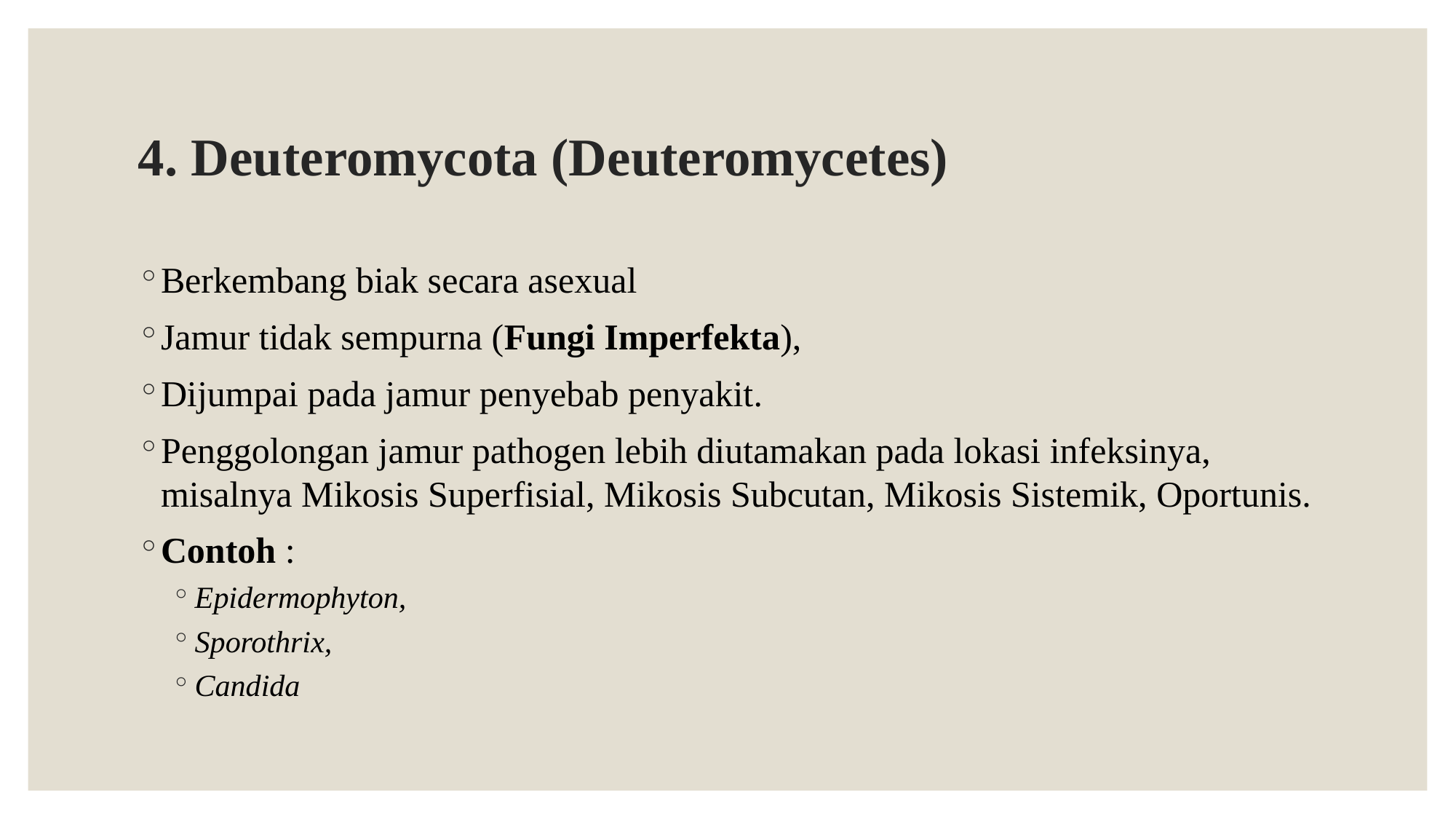

# 4. Deuteromycota (Deuteromycetes)
Berkembang biak secara asexual
Jamur tidak sempurna (Fungi Imperfekta),
Dijumpai pada jamur penyebab penyakit.
Penggolongan jamur pathogen lebih diutamakan pada lokasi infeksinya, misalnya Mikosis Superfisial, Mikosis Subcutan, Mikosis Sistemik, Oportunis.
Contoh :
Epidermophyton,
Sporothrix,
Candida